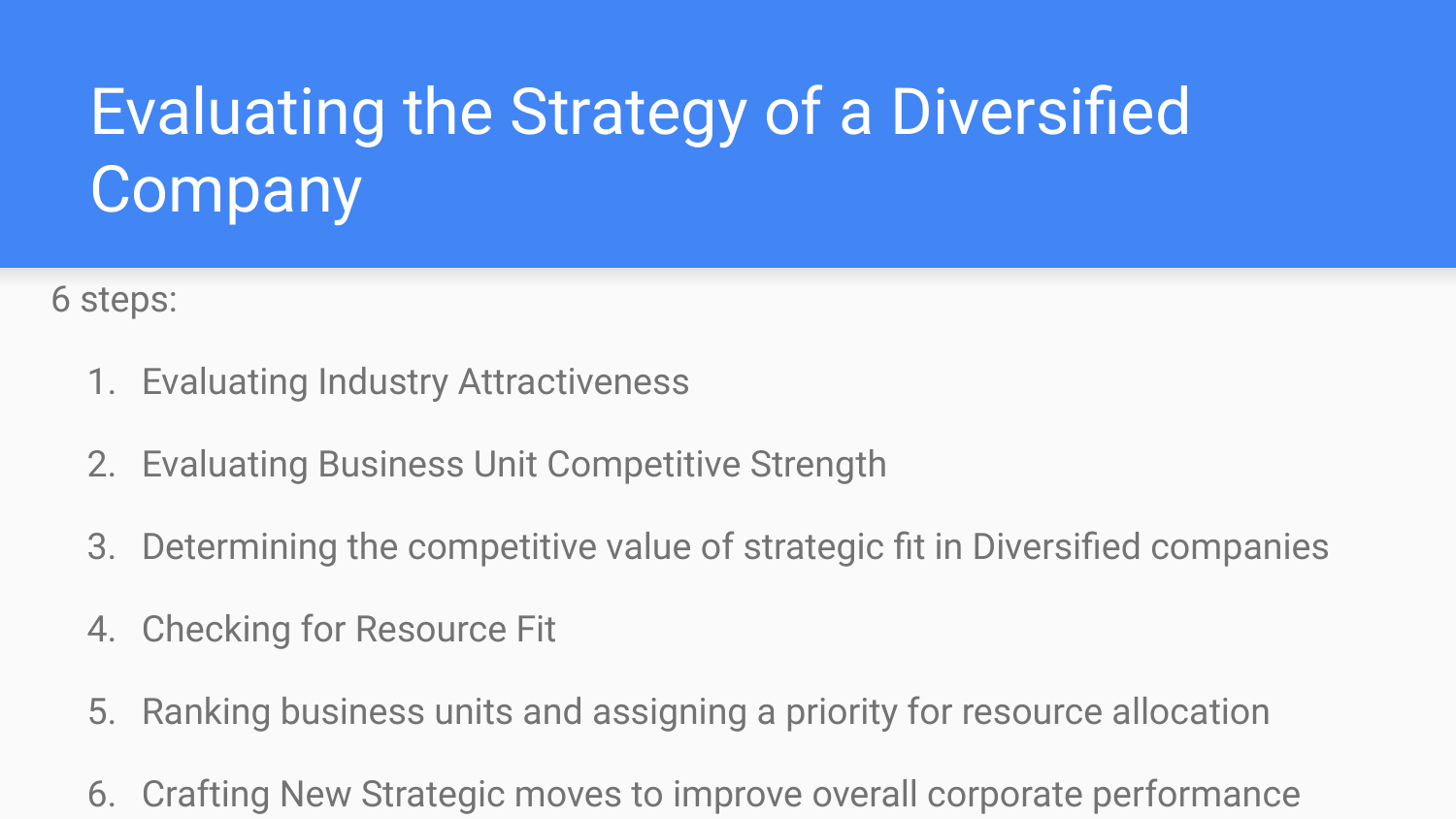

# Evaluating the Strategy of a Diversified Company
6 steps:
Evaluating Industry Attractiveness
Evaluating Business Unit Competitive Strength
Determining the competitive value of strategic fit in Diversified companies
Checking for Resource Fit
Ranking business units and assigning a priority for resource allocation
Crafting New Strategic moves to improve overall corporate performance